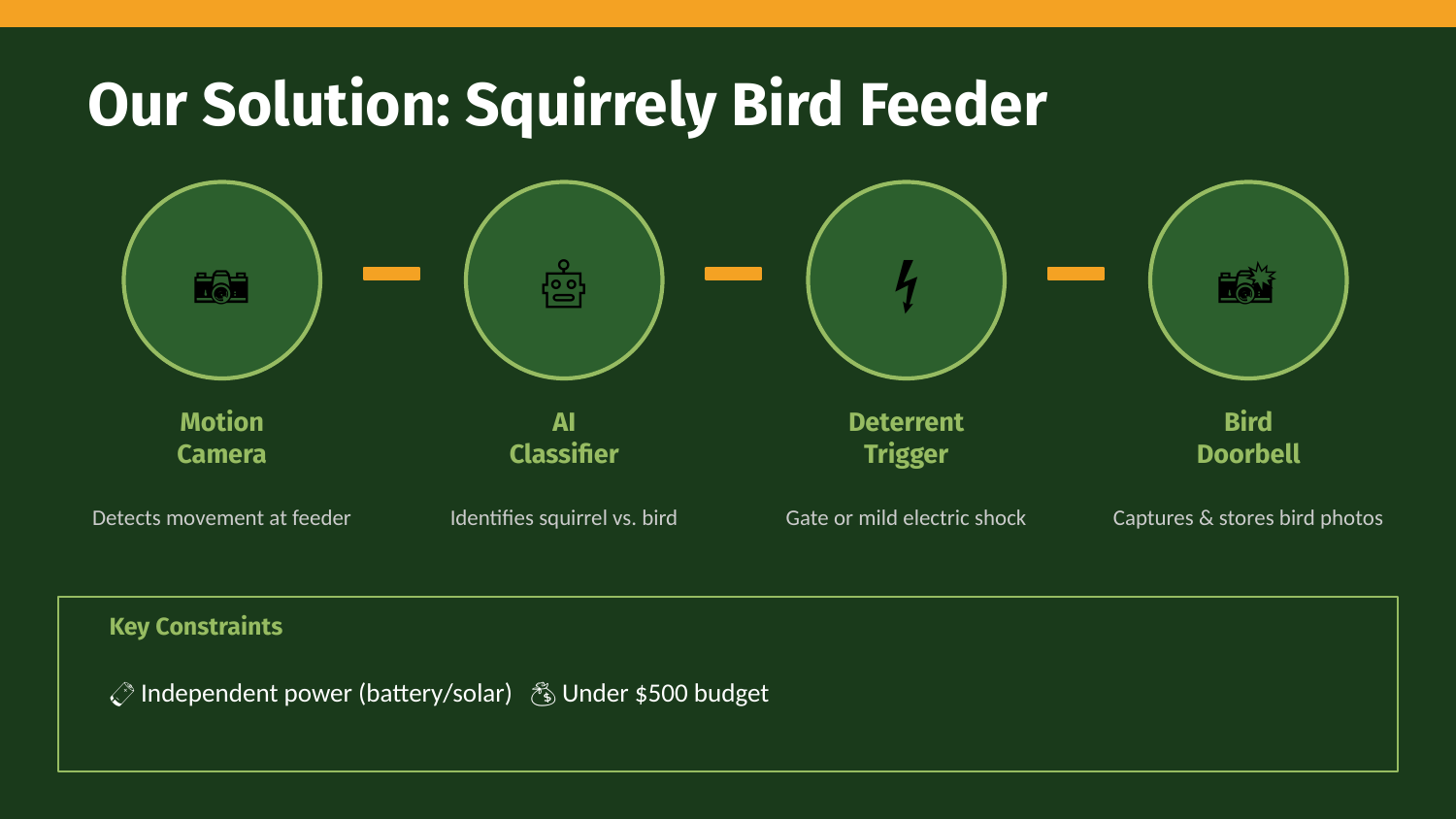

Our Solution: Squirrely Bird Feeder

📷

🤖

⚡

📸

Motion
Camera
AI
Classifier
Deterrent
Trigger
Bird
Doorbell
Detects movement at feeder
Identifies squirrel vs. bird
Gate or mild electric shock
Captures & stores bird photos

Key Constraints
🔋 Independent power (battery/solar)   💰 Under $500 budget